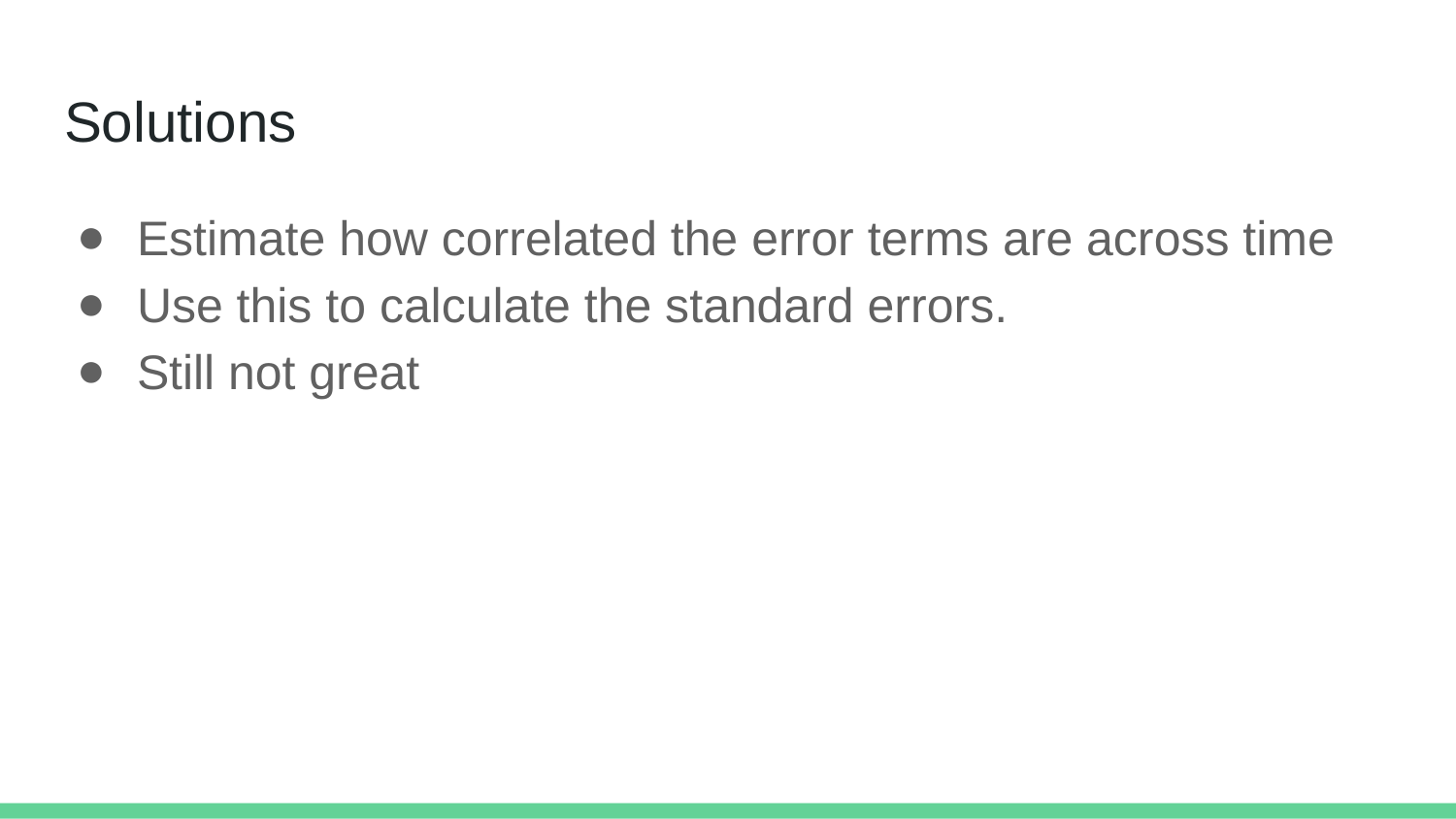

# Solutions
Estimate how correlated the error terms are across time
Use this to calculate the standard errors.
Still not great